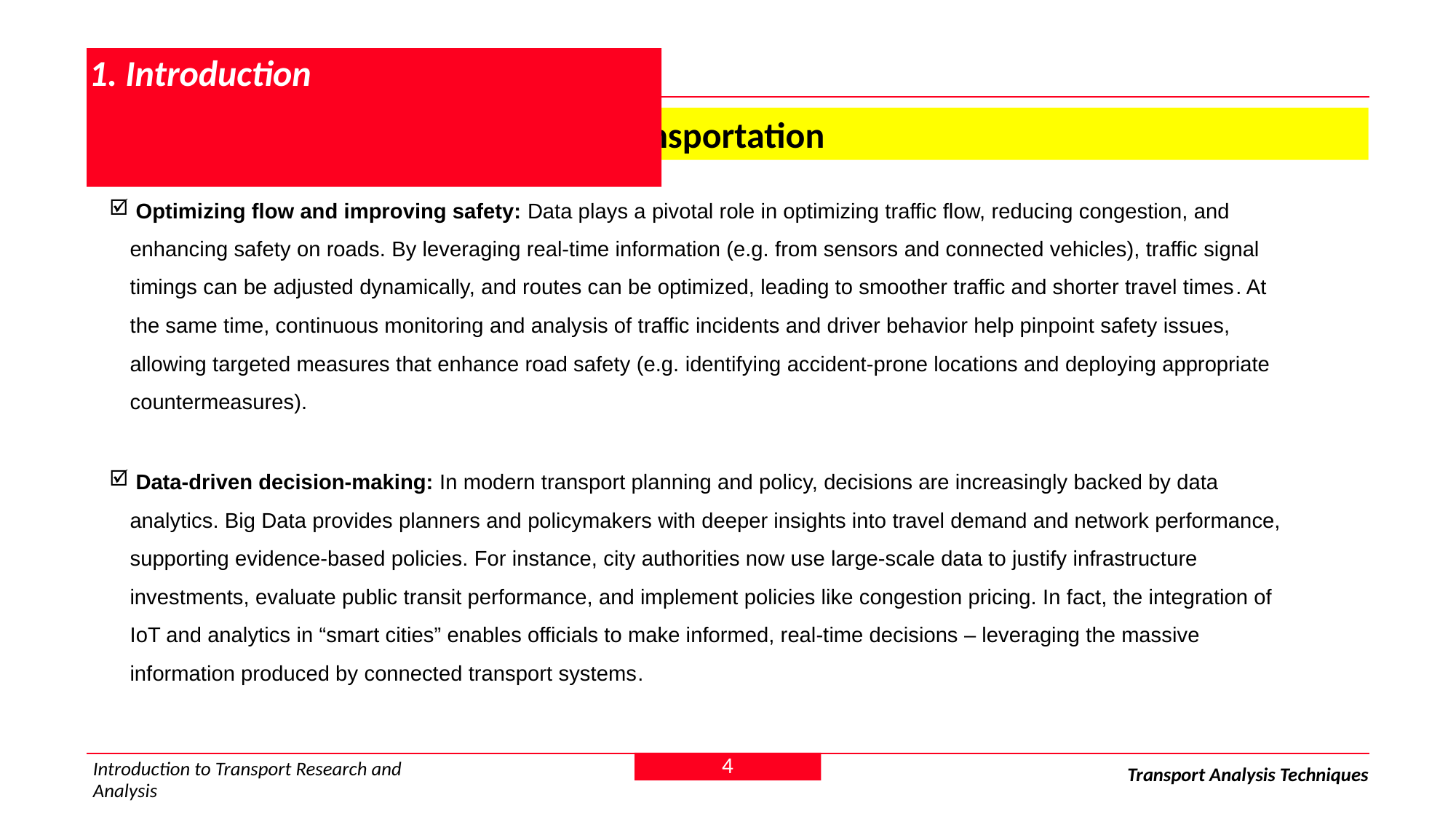

# 1. Introduction
 1.2 Why Data Matters in Modern Transportation
 Optimizing flow and improving safety: Data plays a pivotal role in optimizing traffic flow, reducing congestion, and enhancing safety on roads. By leveraging real-time information (e.g. from sensors and connected vehicles), traffic signal timings can be adjusted dynamically, and routes can be optimized, leading to smoother traffic and shorter travel times​. At the same time, continuous monitoring and analysis of traffic incidents and driver behavior help pinpoint safety issues, allowing targeted measures that enhance road safety (e.g. identifying accident-prone locations and deploying appropriate countermeasures).

 Data-driven decision-making: In modern transport planning and policy, decisions are increasingly backed by data analytics. Big Data provides planners and policymakers with deeper insights into travel demand and network performance, supporting evidence-based policies. For instance, city authorities now use large-scale data to justify infrastructure investments, evaluate public transit performance, and implement policies like congestion pricing. In fact, the integration of IoT and analytics in “smart cities” enables officials to make informed, real-time decisions – leveraging the massive information produced by connected transport systems​.
4
Introduction to Transport Research and Analysis
Transport Analysis Techniques